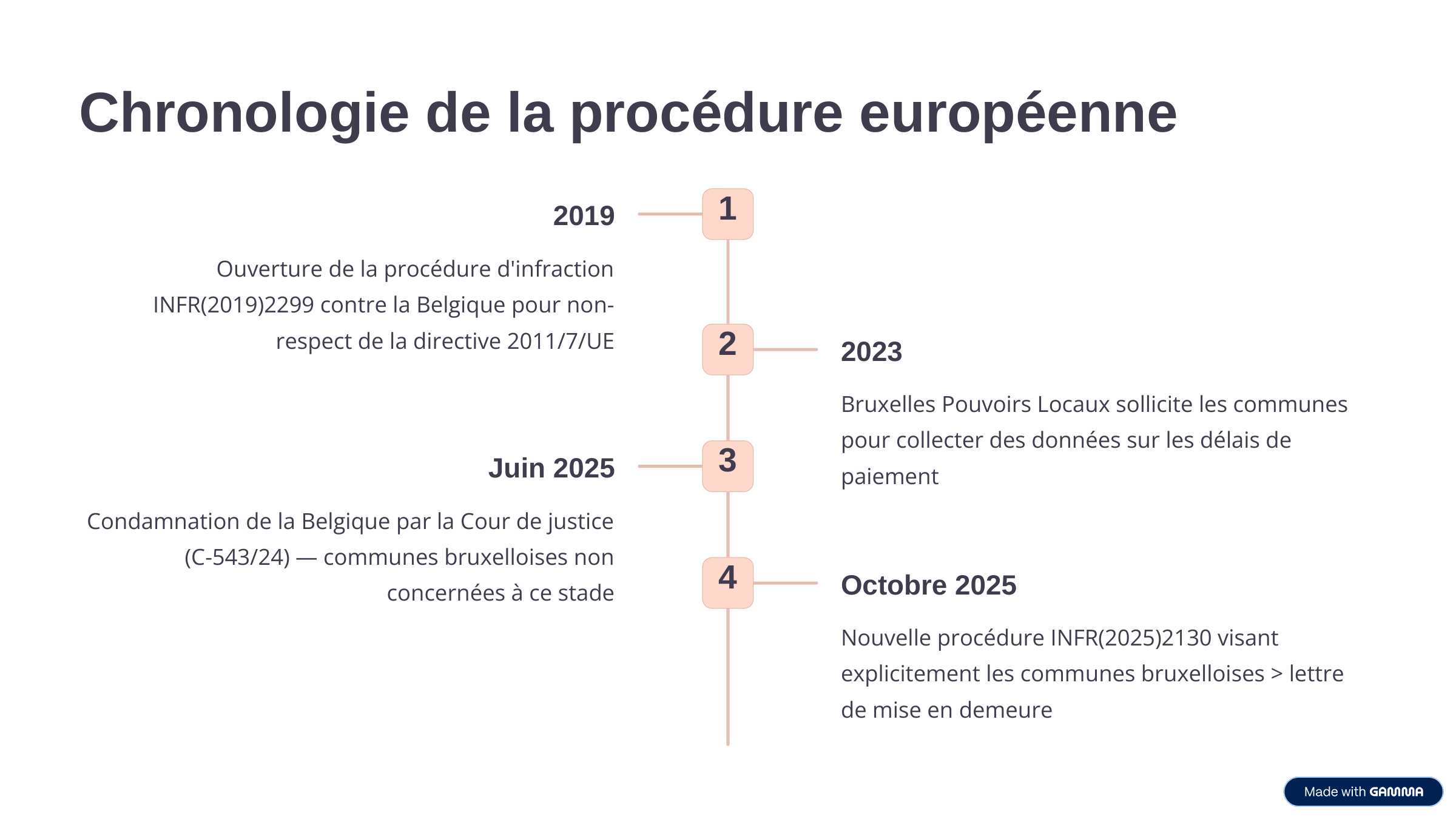

Chronologie de la procédure européenne

1
2019

Ouverture de la procédure d'infraction INFR(2019)2299 contre la Belgique pour non-respect de la directive 2011/7/UE

2
2023

Bruxelles Pouvoirs Locaux sollicite les communes pour collecter des données sur les délais de paiement

3
Juin 2025

Condamnation de la Belgique par la Cour de justice (C-543/24) — communes bruxelloises non concernées à ce stade

4
Octobre 2025

Nouvelle procédure INFR(2025)2130 visant explicitement les communes bruxelloises > lettre  de mise en demeure